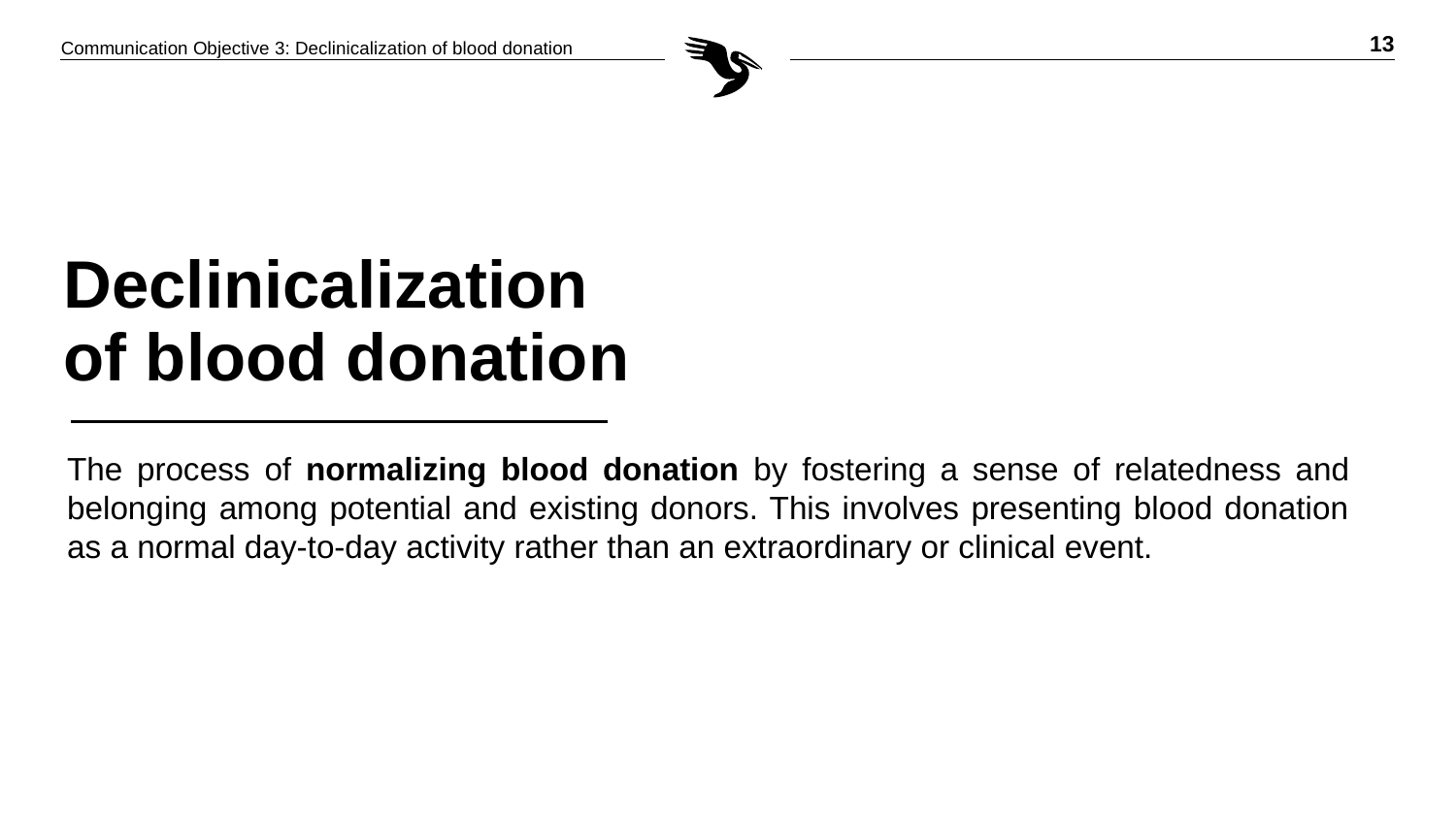

Communication Objective 3: Declinicalization of blood donation
 13
Declinicalization of blood donation

The process of normalizing blood donation by fostering a sense of relatedness and belonging among potential and existing donors. This involves presenting blood donation as a normal day-to-day activity rather than an extraordinary or clinical event.